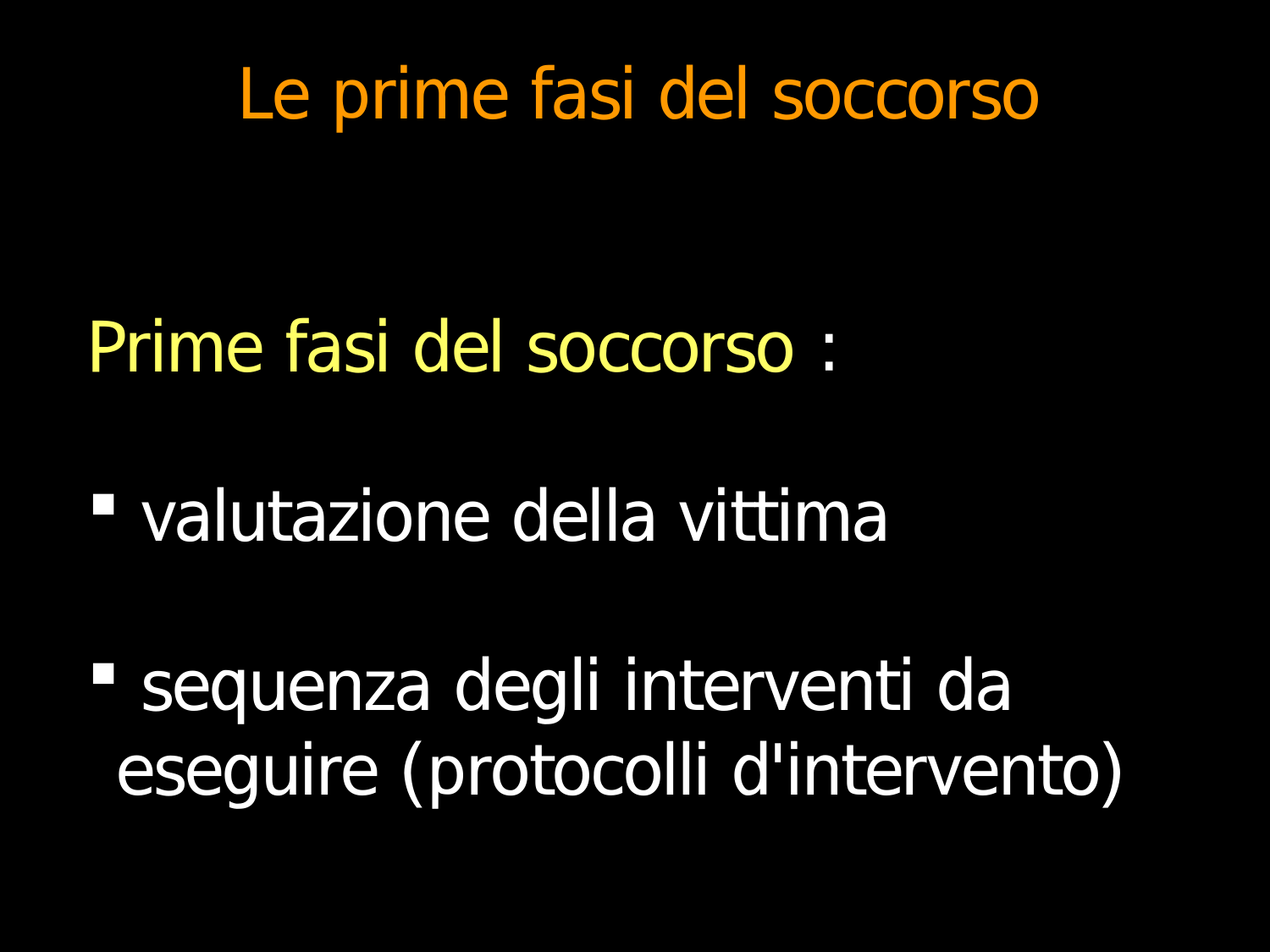

Le prime fasi del soccorso

Prime fasi del soccorso :

 valutazione della vittima

 sequenza degli interventi da eseguire (protocolli d'intervento)

#